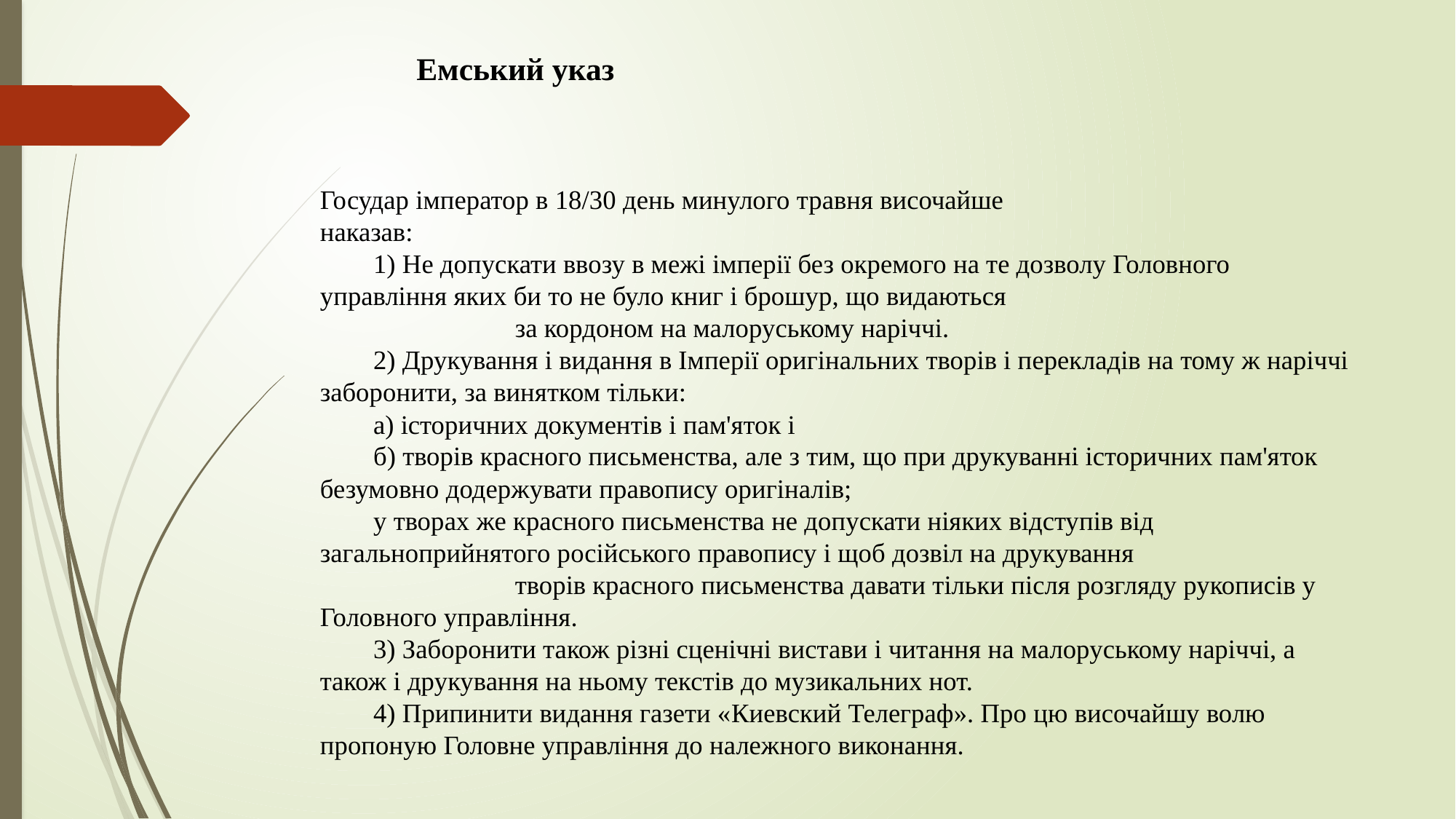

# Емський указ

Государ імператор в 18/30 день минулого травня височайше
наказав:
	1) Не допускати ввозу в межі імперії без окремого на те дозволу Головного управління яких би то не було книг і брошур, що видаються
                             за кордоном на малоруському наріччі.
	2) Друкування і видання в Імперії оригінальних творів і перекладів на тому ж наріччі заборонити, за винятком тільки:
	а) історичних документів і пам'яток і
	б) творів красного письменства, але з тим, що при друкуванні історичних пам'яток безумовно додержувати правопису оригіналів;
	у творах же красного письменства не допускати ніяких відступів від загальноприйнятого російського правопису і щоб дозвіл на друкування
                             творів красного письменства давати тільки після розгляду рукописів у Головного управління.
	3) Заборонити також різні сценічні вистави і читання на малоруському наріччі, а також і друкування на ньому текстів до музикальних нот.
	4) Припинити видання газети «Киевский Телеграф». Про цю височайшу волю пропоную Головне управління до належного виконання.